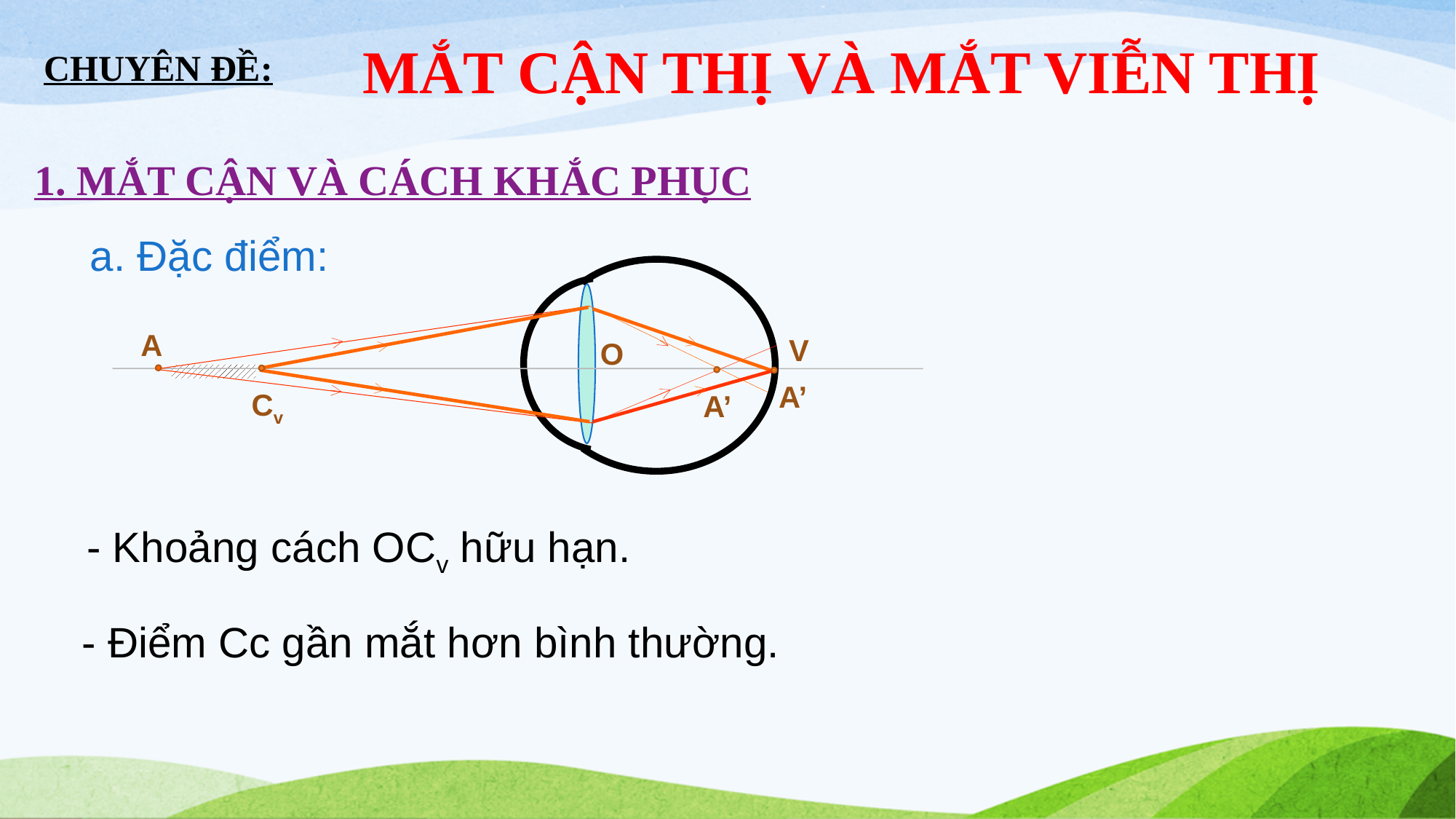

Mắt cận thị và mắt viễn thị
CHUYÊN ĐỀ:
1. MẮT CẬN VÀ CÁCH KHẮC PHỤC
a. Đặc điểm:

O

A
V
A’

A’
Cv

- Khoảng cách OCv hữu hạn.
- Điểm Cc gần mắt hơn bình thường.